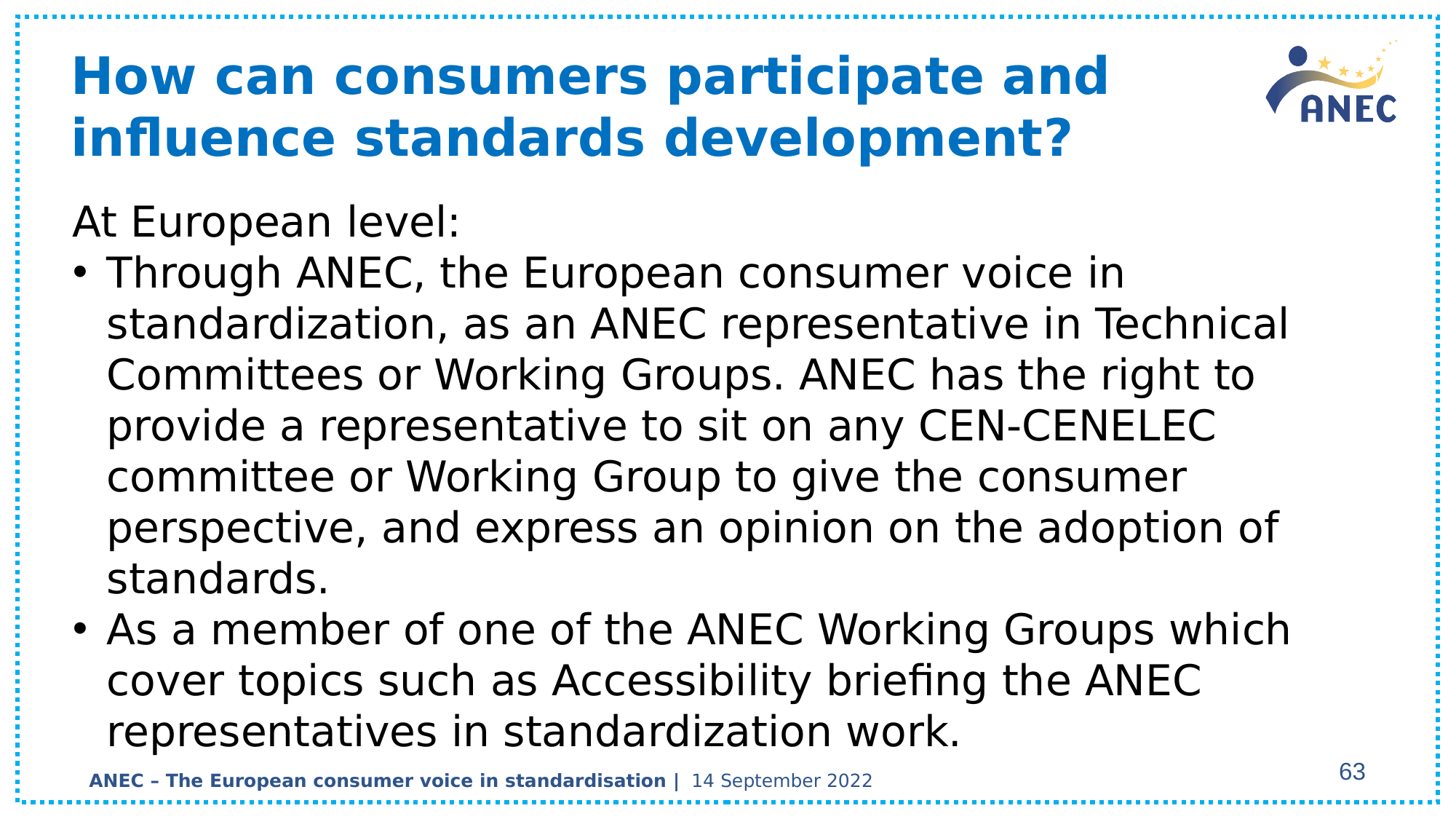

# How can consumers participate and influence standards development?
At European level:
Through ANEC, the European consumer voice in standardization, as an ANEC representative in Technical Committees or Working Groups. ANEC has the right to provide a representative to sit on any CEN-CENELEC committee or Working Group to give the consumer perspective, and express an opinion on the adoption of standards.
As a member of one of the ANEC Working Groups which cover topics such as Accessibility briefing the ANEC representatives in standardization work.

63